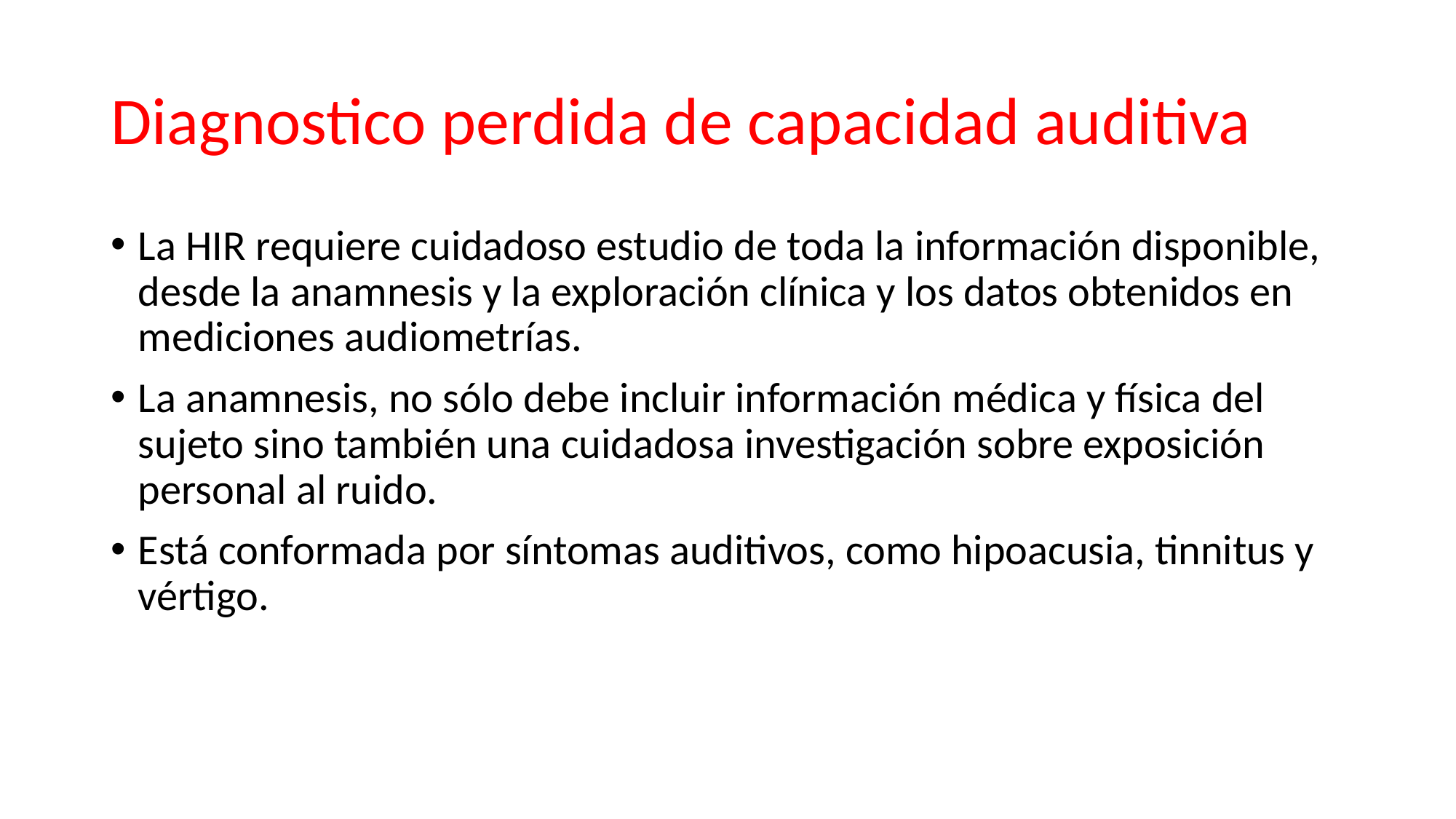

# Diagnostico perdida de capacidad auditiva
La HIR requiere cuidadoso estudio de toda la información disponible, desde la anamnesis y la exploración clínica y los datos obtenidos en mediciones audiometrías.
La anamnesis, no sólo debe incluir información médica y física del sujeto sino también una cuidadosa investigación sobre exposición personal al ruido.
Está conformada por síntomas auditivos, como hipoacusia, tinnitus y vértigo.